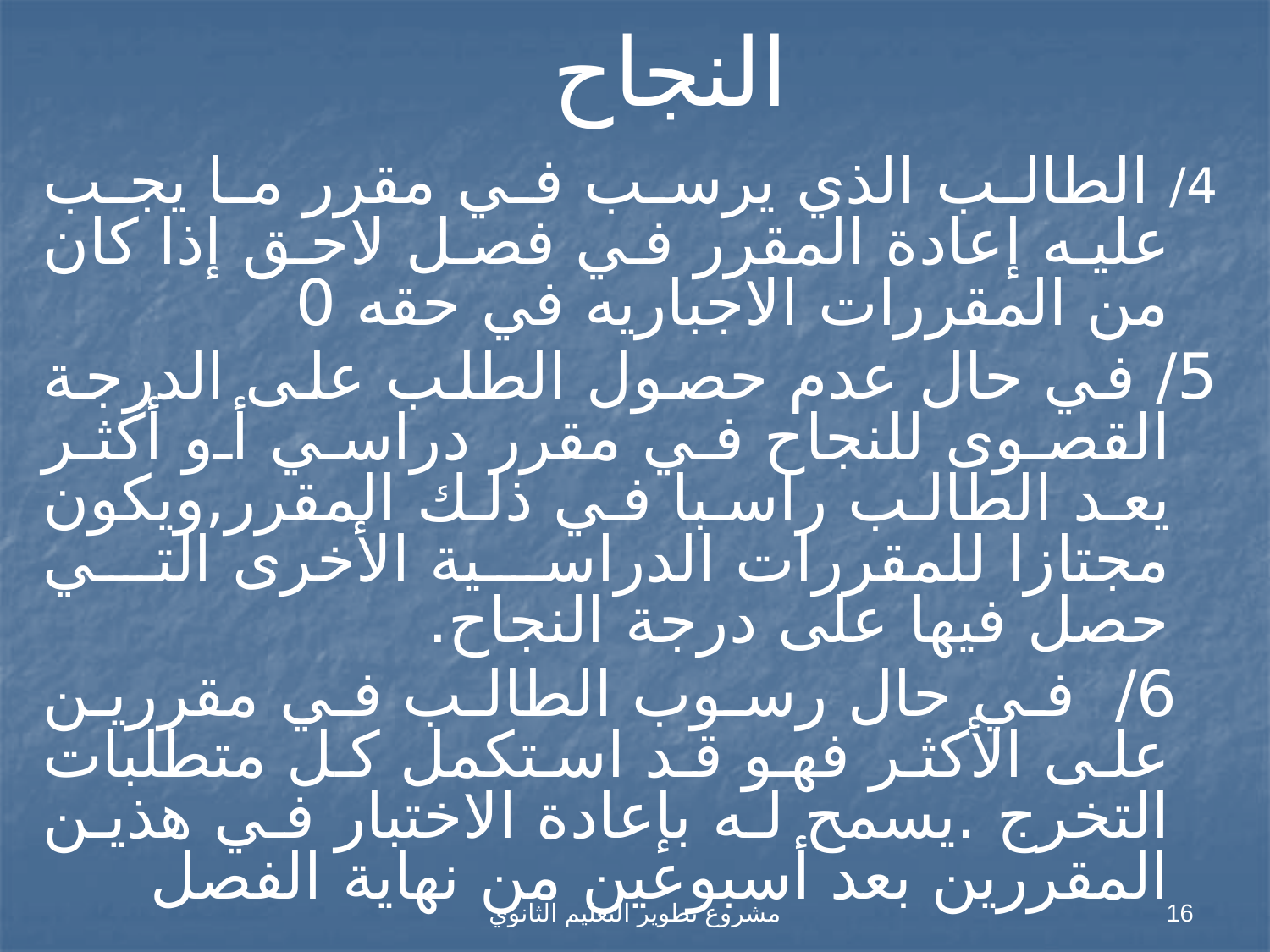

# النجاح
4/ الطالب الذي يرسب في مقرر ما يجب عليه إعادة المقرر في فصل لاحق إذا كان من المقررات الاجباريه في حقه 0
5/ في حال عدم حصول الطلب على الدرجة القصوى للنجاح في مقرر دراسي أو أكثر يعد الطالب راسبا في ذلك المقرر,ويكون مجتازا للمقررات الدراسية الأخرى التي حصل فيها على درجة النجاح.
  6/  في حال رسوب الطالب في مقررين على الأكثر فهو قد استكمل كل متطلبات التخرج .يسمح له بإعادة الاختبار في هذين المقررين بعد أسبوعين من نهاية الفصل
مشروع تطوير التعليم الثانوي
16